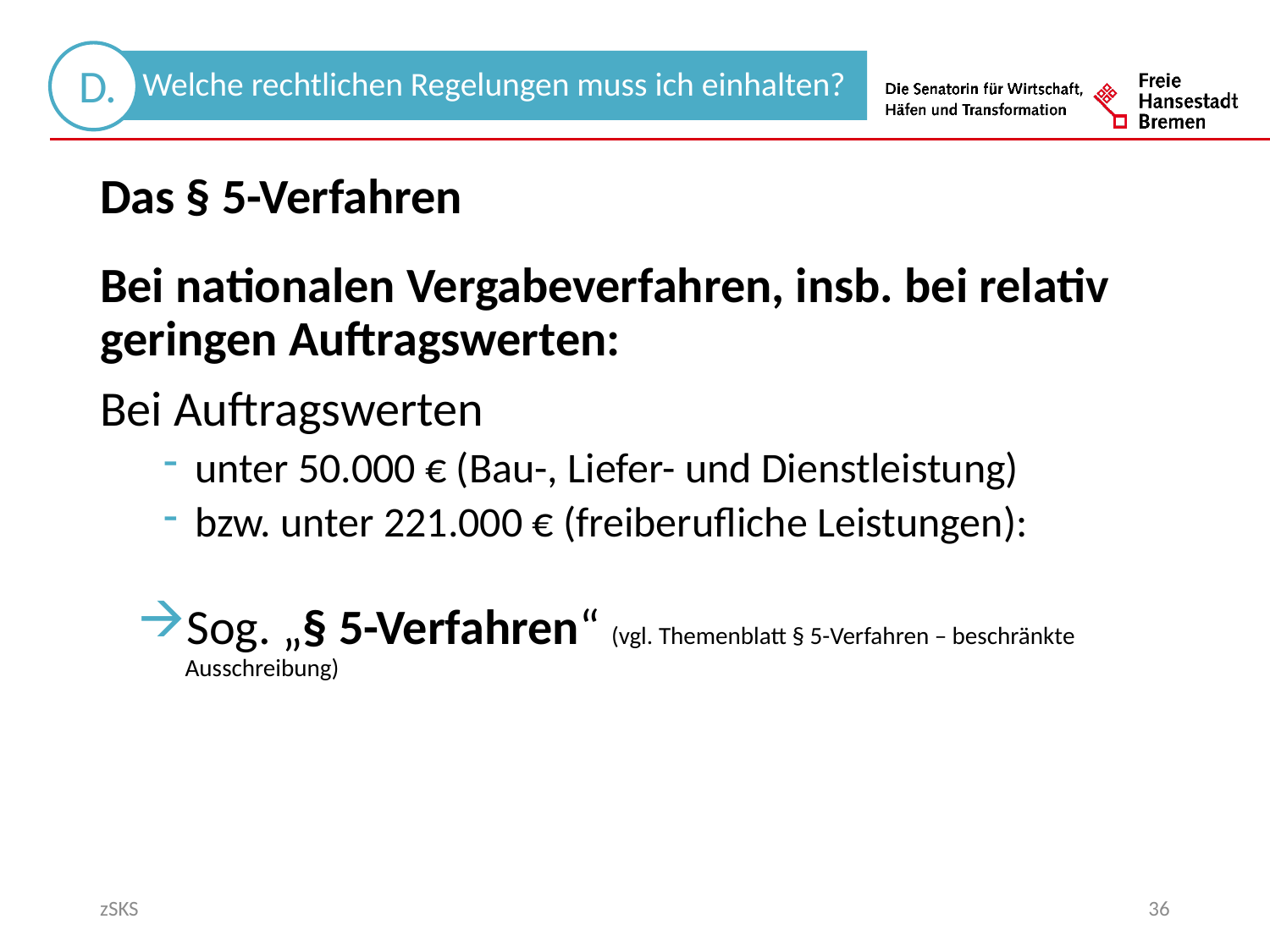

Das § 5-Verfahren
Bei nationalen Vergabeverfahren, insb. bei relativ geringen Auftragswerten:
Bei Auftragswerten
unter 50.000 € (Bau-, Liefer- und Dienstleistung)
bzw. unter 221.000 € (freiberufliche Leistungen):

Sog. „§ 5-Verfahren“ (vgl. Themenblatt § 5-Verfahren – beschränkte Ausschreibung)

zSKS
36